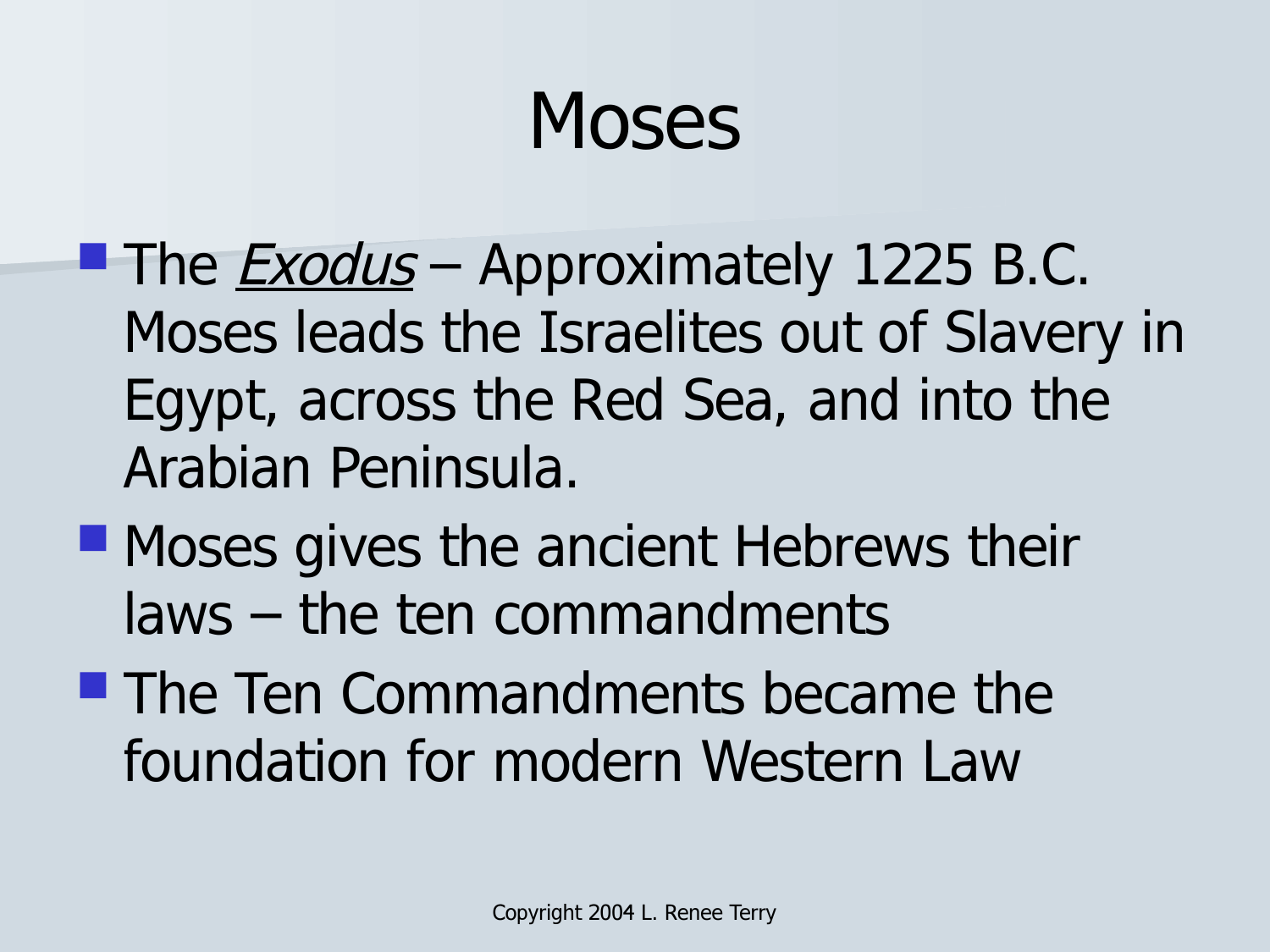

# Moses
The Exodus – Approximately 1225 B.C. Moses leads the Israelites out of Slavery in Egypt, across the Red Sea, and into the Arabian Peninsula.
Moses gives the ancient Hebrews their laws – the ten commandments
The Ten Commandments became the foundation for modern Western Law
Copyright 2004 L. Renee Terry